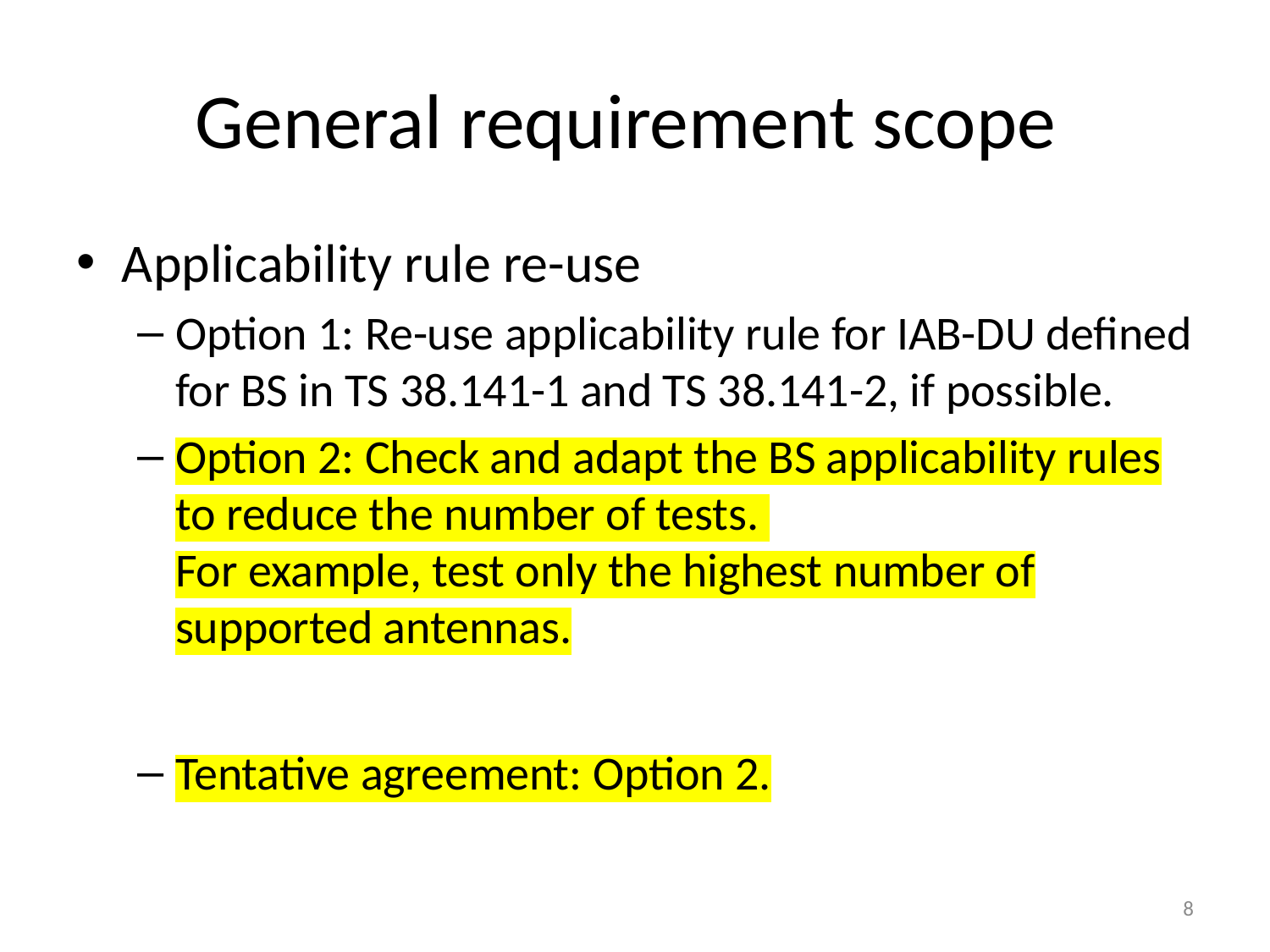

# General requirement scope
Applicability rule re-use
Option 1: Re-use applicability rule for IAB-DU defined for BS in TS 38.141-1 and TS 38.141-2, if possible.
Option 2: Check and adapt the BS applicability rules to reduce the number of tests.
For example, test only the highest number of supported antennas.

Tentative agreement: Option 2.
8